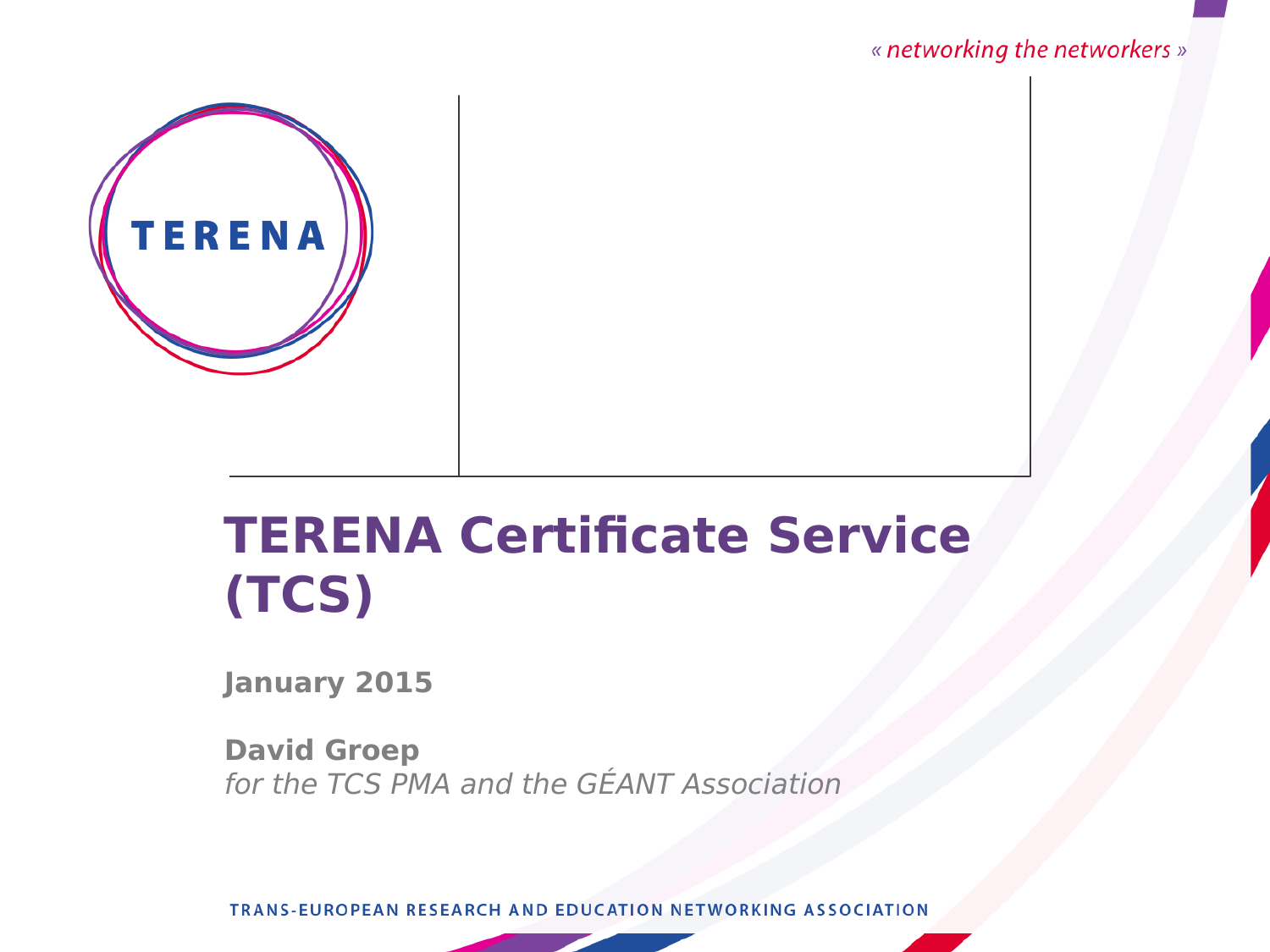

# TERENA Certificate Service (TCS) January 2015 David Groep for the TCS PMA and the GÉANT Association